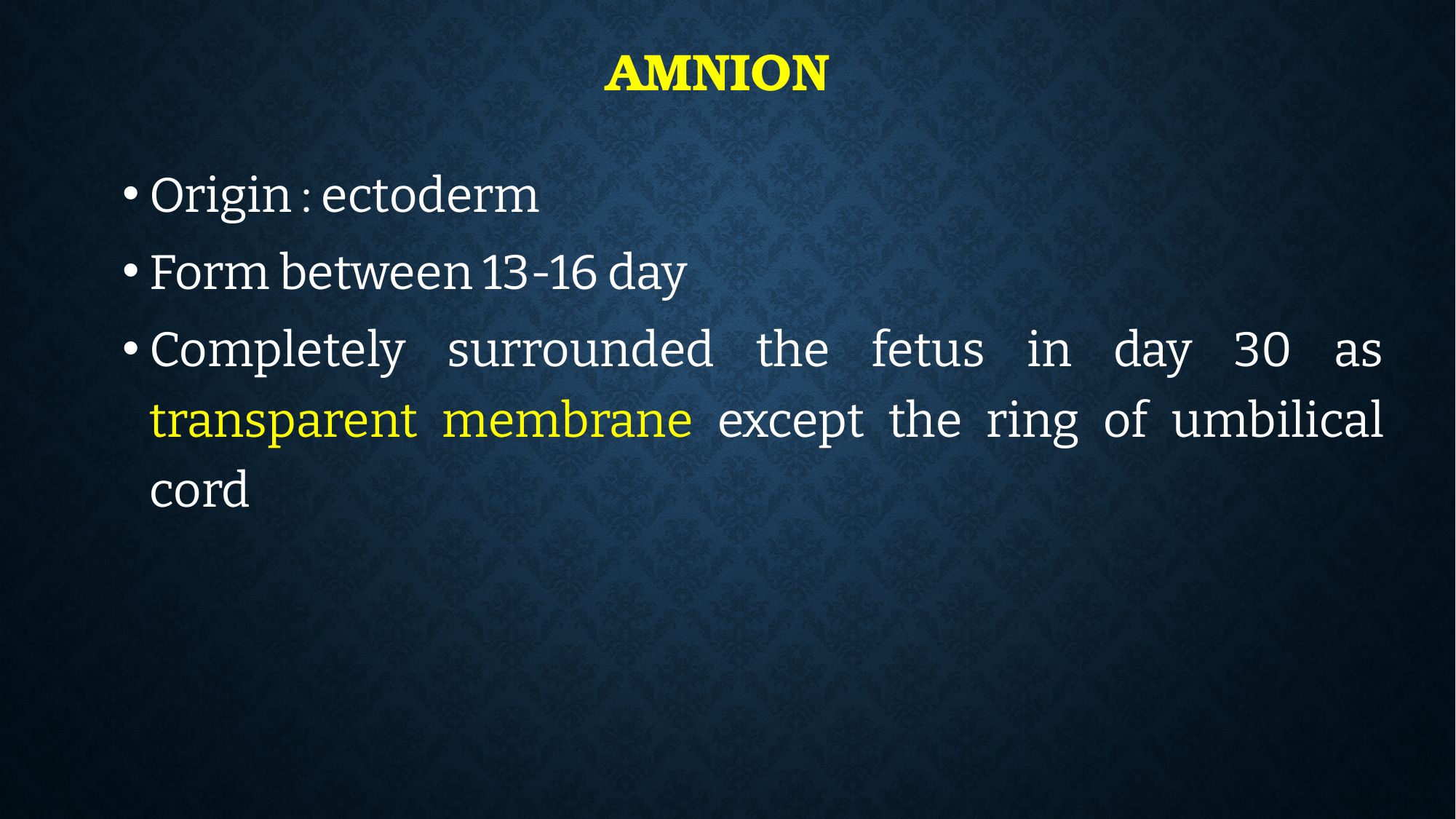

# Amnion
Origin : ectoderm
Form between 13-16 day
Completely surrounded the fetus in day 30 as transparent membrane except the ring of umbilical cord